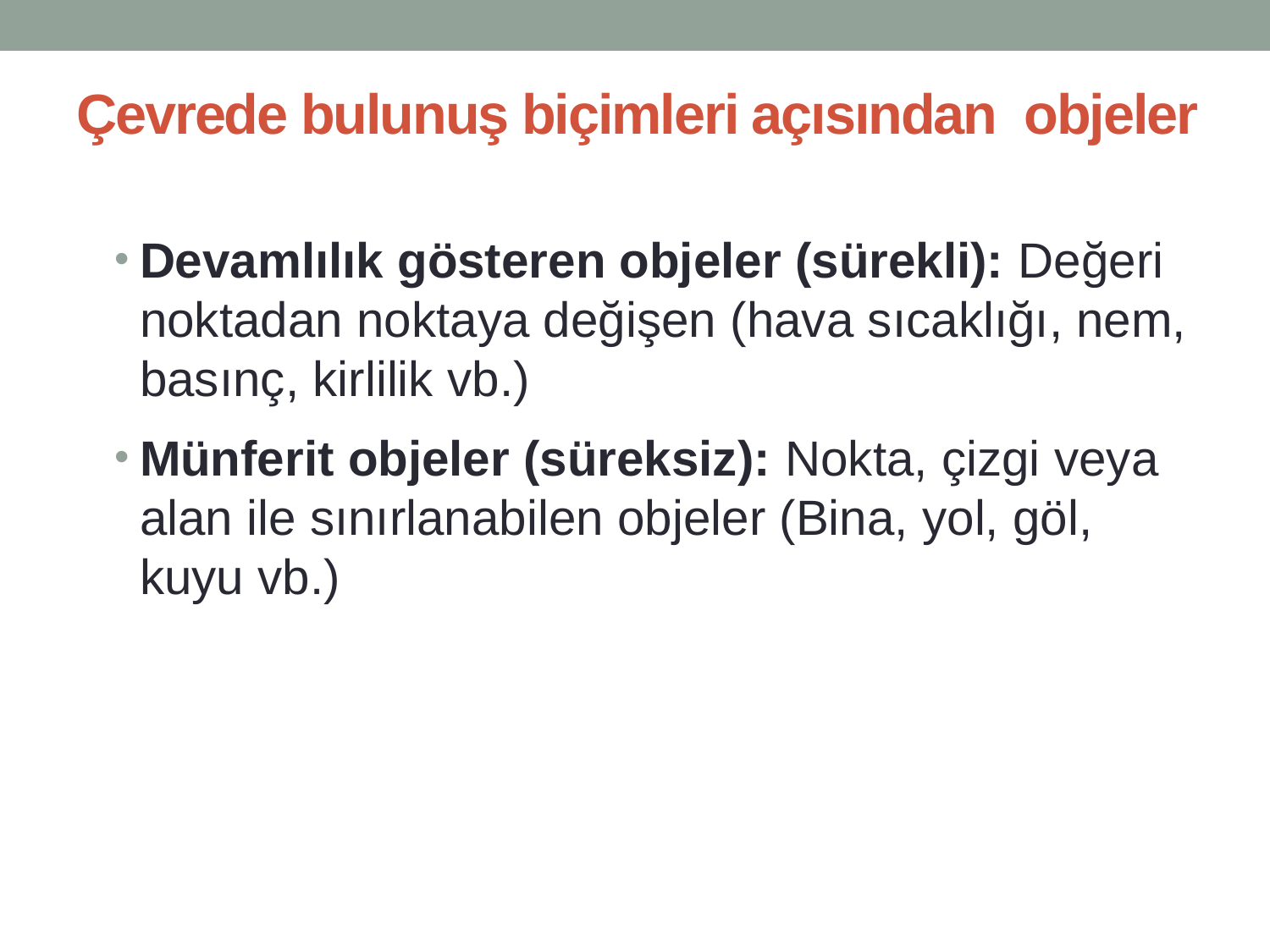

# Çevrede bulunuş biçimleri açısından  objeler
Devamlılık gösteren objeler (sürekli): Değeri noktadan noktaya değişen (hava sıcaklığı, nem, basınç, kirlilik vb.)
Münferit objeler (süreksiz): Nokta, çizgi veya alan ile sınırlanabilen objeler (Bina, yol, göl, kuyu vb.)